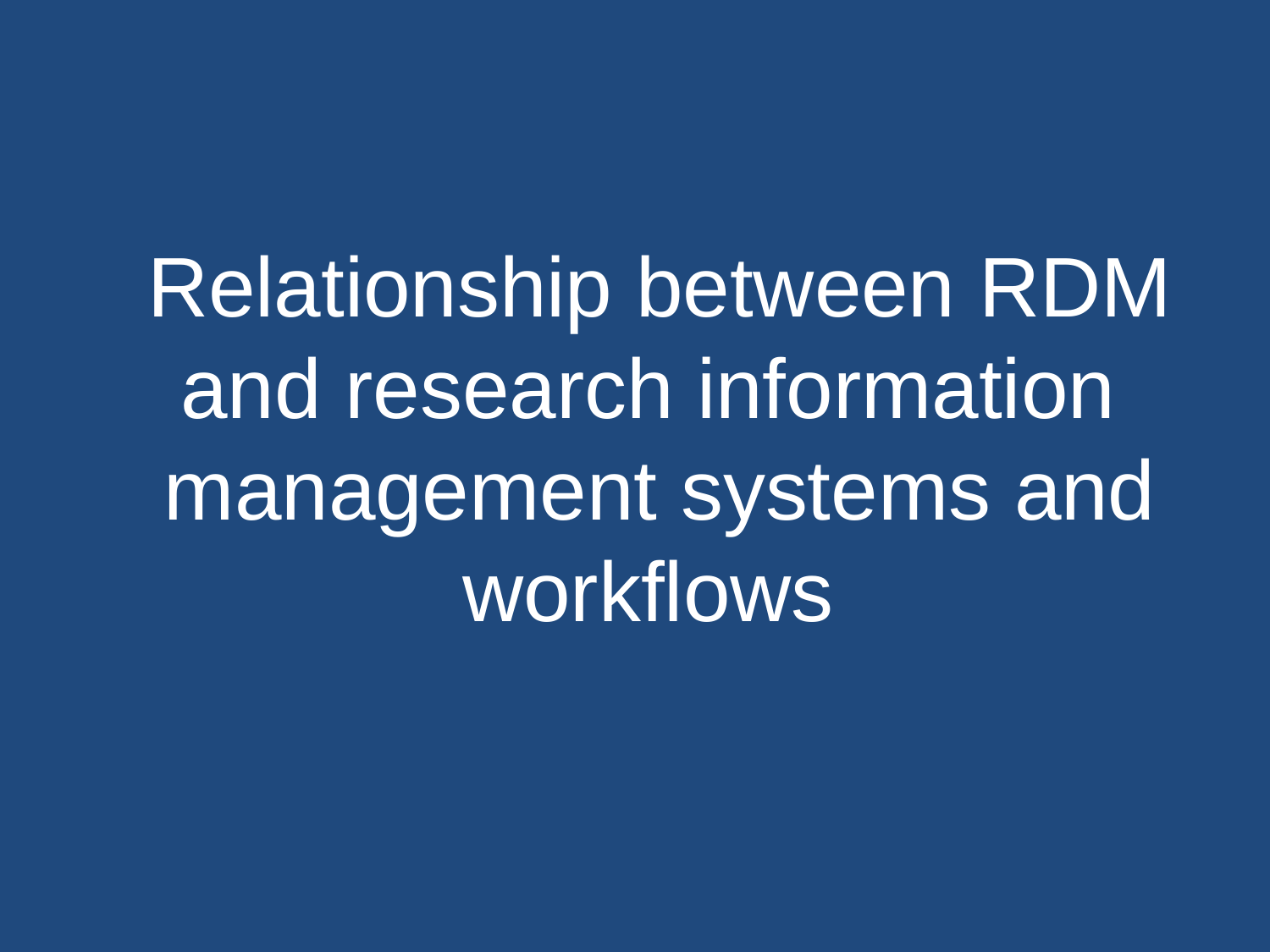

Relationship between RDM and research information
management systems and workflows